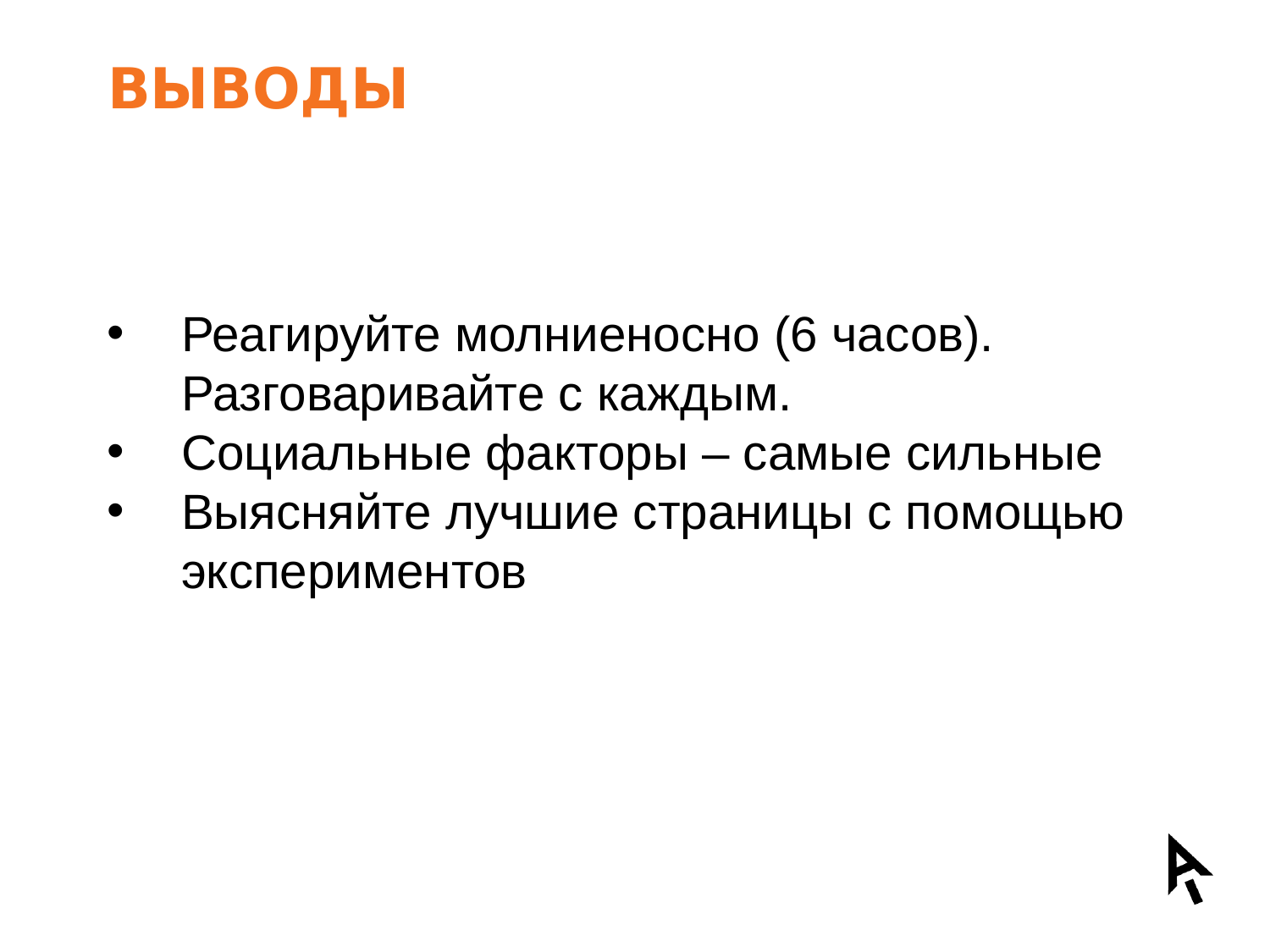

# ВЫВОДЫ

Реагируйте молниеносно (6 часов). Разговаривайте с каждым.
Социальные факторы – самые сильные
Выясняйте лучшие страницы с помощью экспериментов

07.12.2012
36